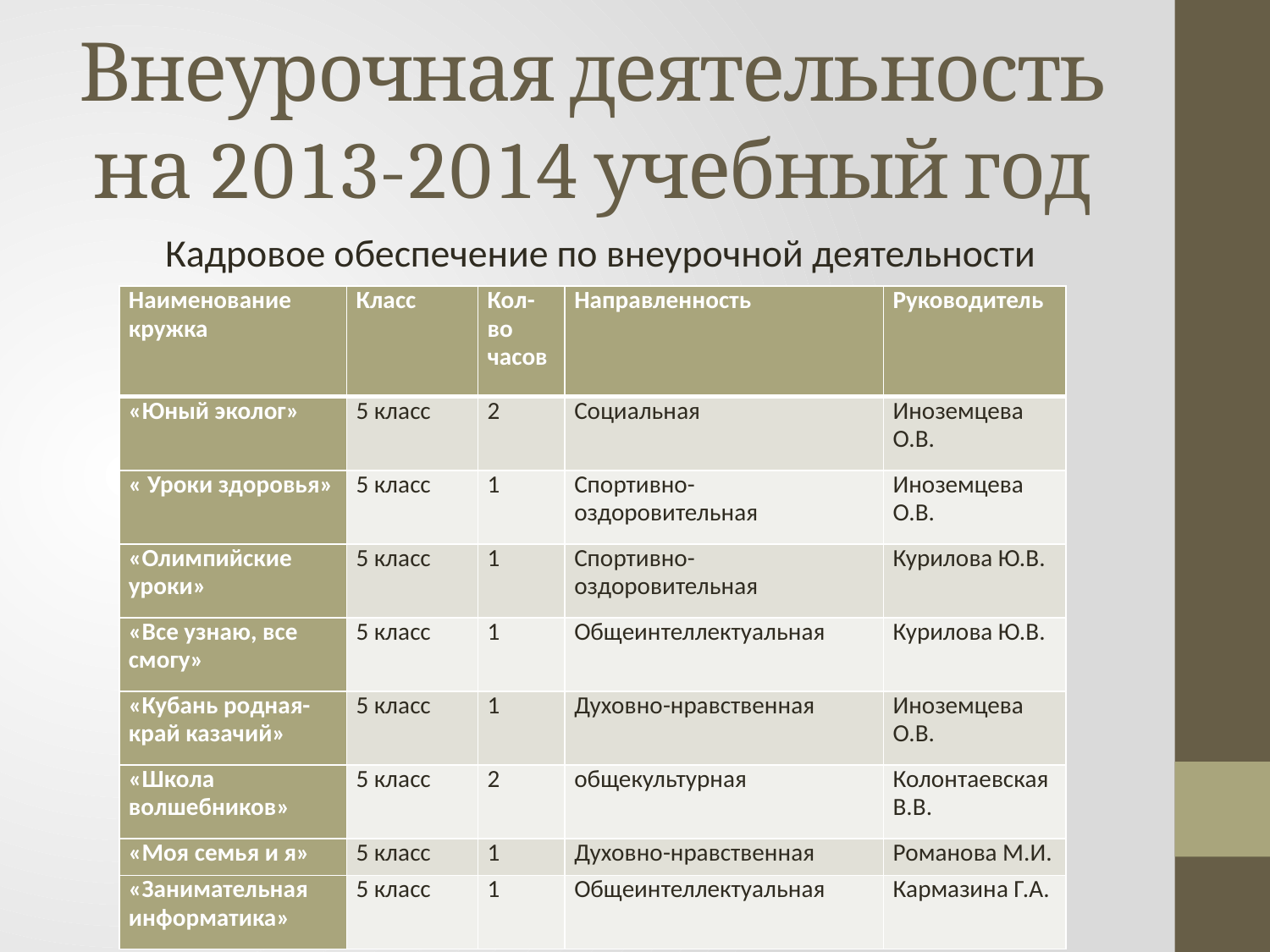

# Внеурочная деятельность на 2013-2014 учебный год
Кадровое обеспечение по внеурочной деятельности

| Наименование кружка | Класс | Кол-во часов | Направленность | Руководитель |
| --- | --- | --- | --- | --- |
| «Юный эколог» | 5 класс | 2 | Социальная | Иноземцева О.В. |
| « Уроки здоровья» | 5 класс | 1 | Спортивно-оздоровительная | Иноземцева О.В. |
| «Олимпийские уроки» | 5 класс | 1 | Спортивно-оздоровительная | Курилова Ю.В. |
| «Все узнаю, все смогу» | 5 класс | 1 | Общеинтеллектуальная | Курилова Ю.В. |
| «Кубань родная-край казачий» | 5 класс | 1 | Духовно-нравственная | Иноземцева О.В. |
| «Школа волшебников» | 5 класс | 2 | общекультурная | Колонтаевская В.В. |
| «Моя семья и я» | 5 класс | 1 | Духовно-нравственная | Романова М.И. |
| «Занимательная информатика» | 5 класс | 1 | Общеинтеллектуальная | Кармазина Г.А. |